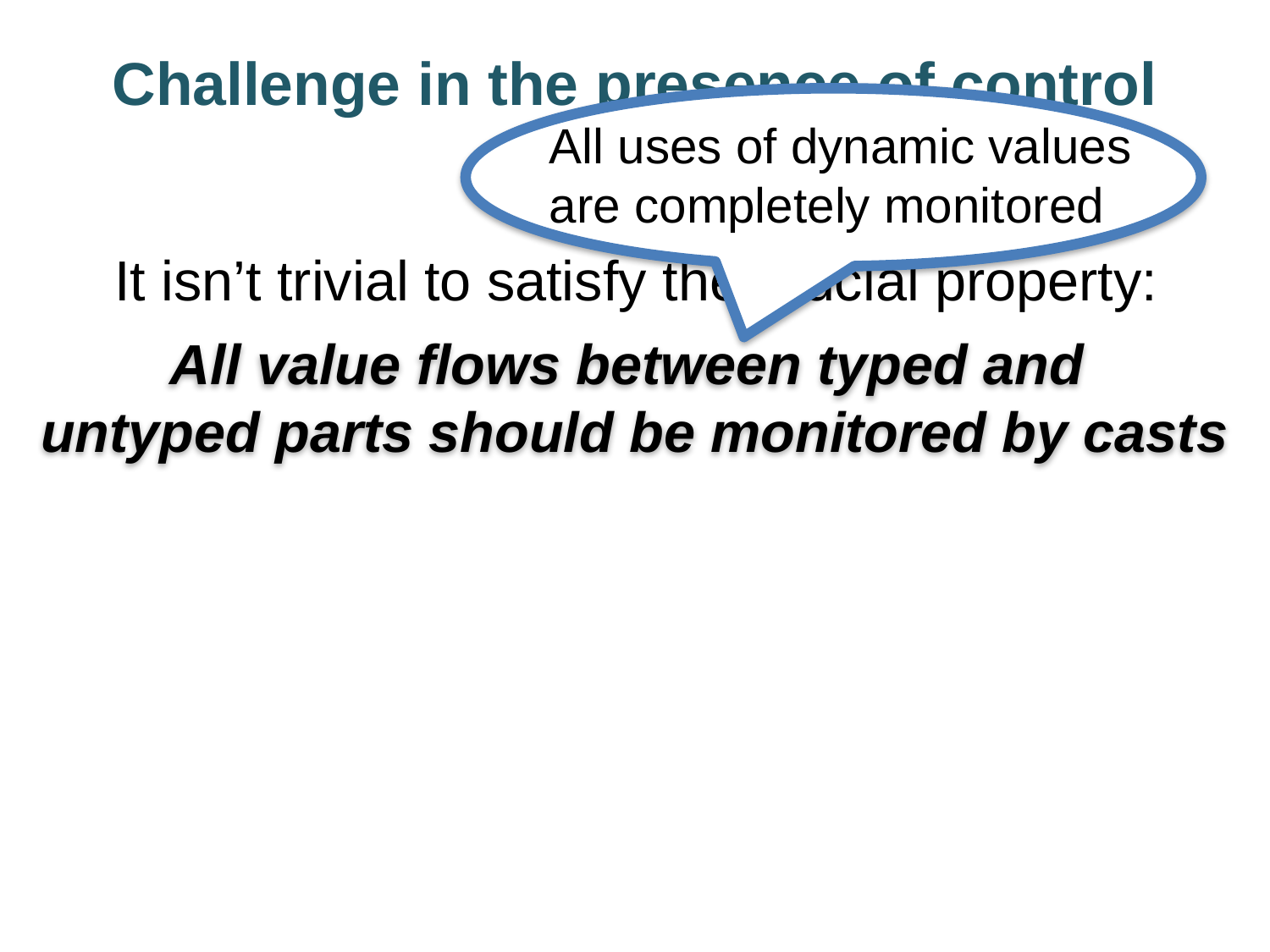

# Challenge in the presence of control operators

All uses of dynamic values are completely monitored
It isn’t trivial to satisfy the crucial property:
All value flows between typed and
untyped parts should be monitored by casts